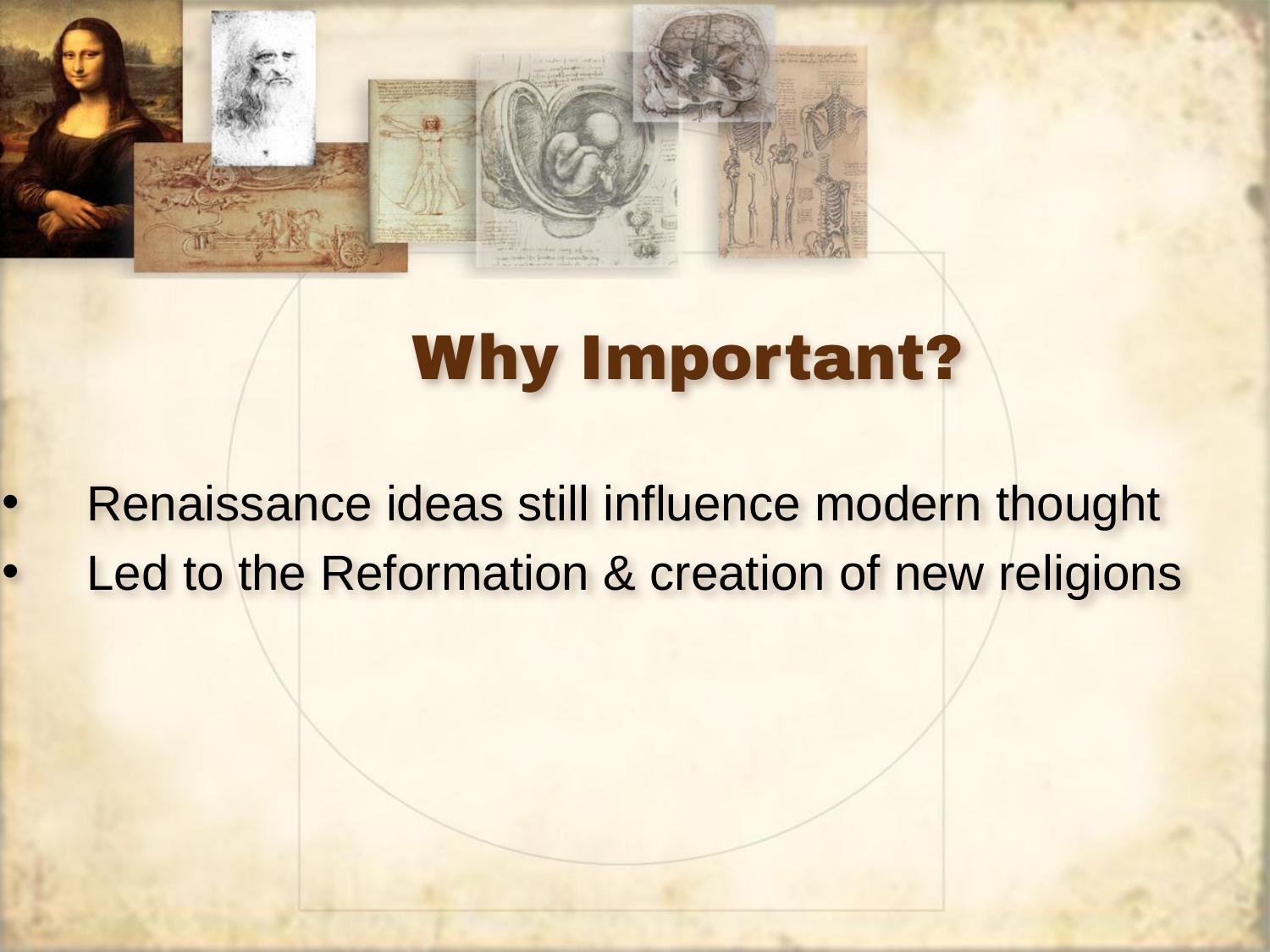

# Why Important?
Renaissance ideas still influence modern thought
Led to the Reformation & creation of new religions